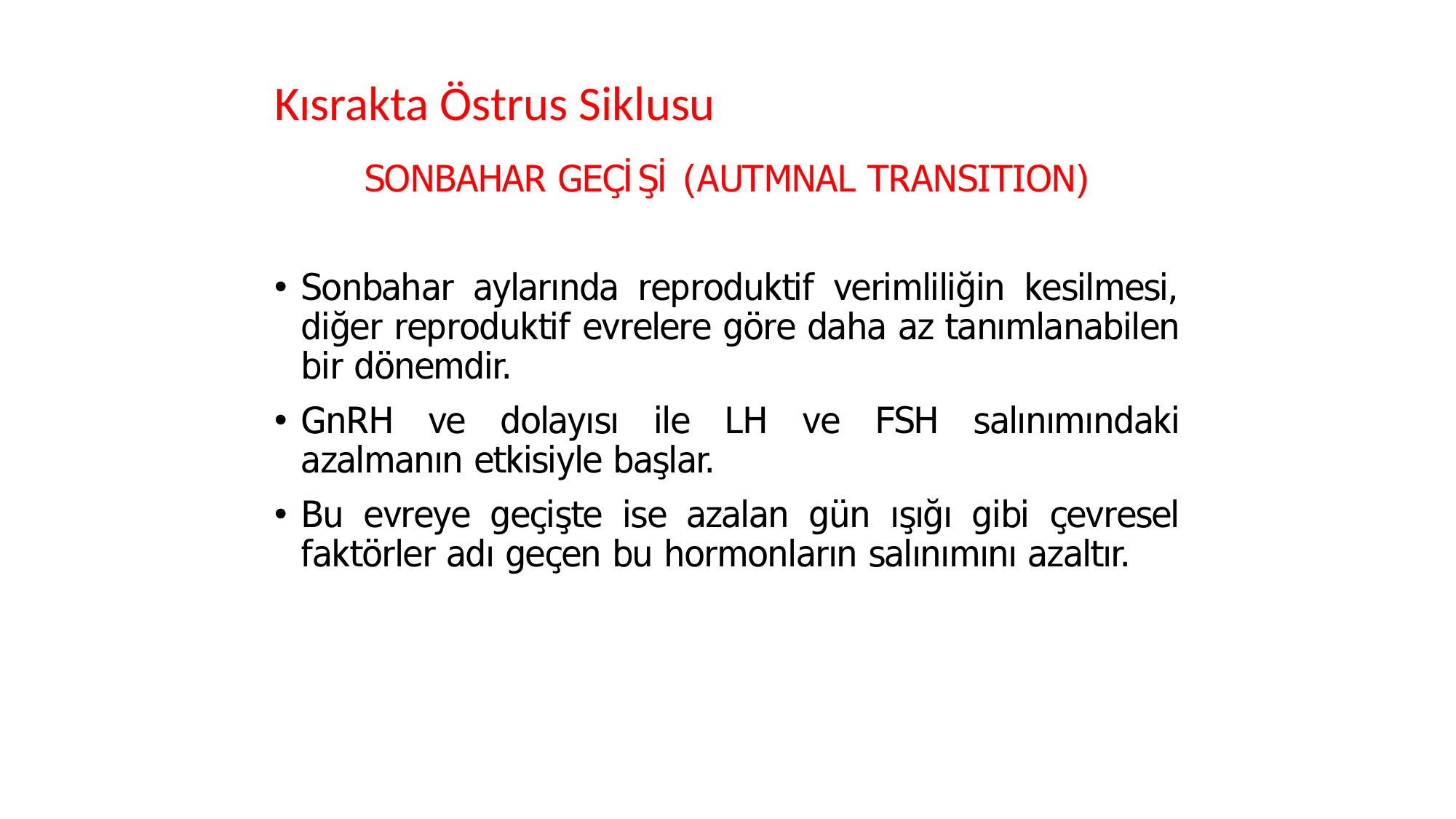

# Kısrakta Östrus Siklusu
SONBAHAR GEÇİŞİ (AUTMNAL TRANSITION)

Sonbahar aylarında reproduktif verimliliğin kesilmesi, diğer reproduktif evrelere göre daha az tanımlanabilen bir dönemdir.
GnRH ve dolayısı ile LH ve FSH salınımındaki azalmanın etkisiyle başlar.
Bu evreye geçişte ise azalan gün ışığı gibi çevresel faktörler adı geçen bu hormonların salınımını azaltır.